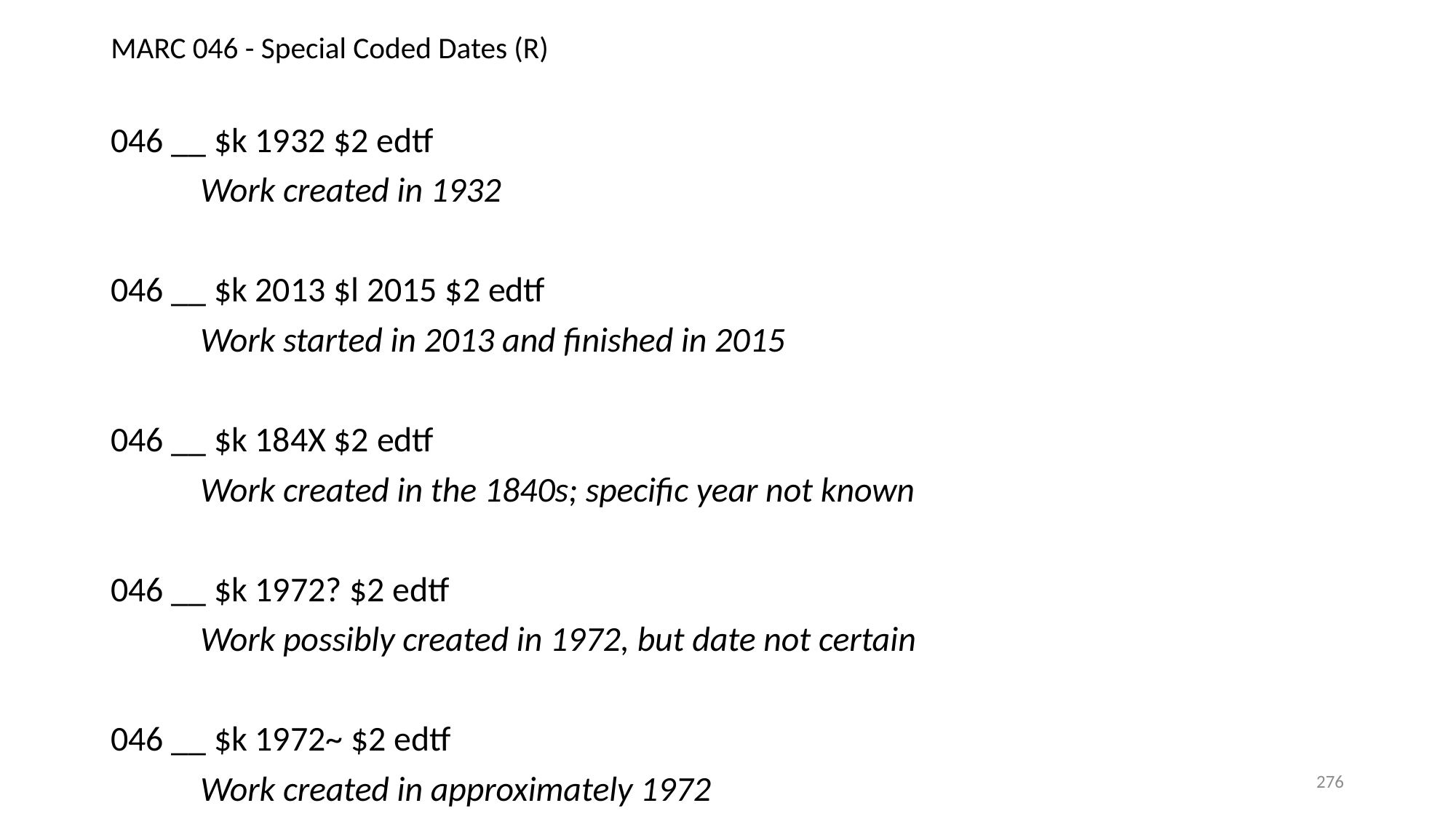

# MARC 046 - Special Coded Dates (R)
046 __ $k 1932 $2 edtf
    	Work created in 1932

046 __ $k 2013 $l 2015 $2 edtf
	Work started in 2013 and finished in 2015

046 __ $k 184X $2 edtf
	Work created in the 1840s; specific year not known

046 __ $k 1972? $2 edtf
	Work possibly created in 1972, but date not certain

046 __ $k 1972~ $2 edtf
	Work created in approximately 1972
276